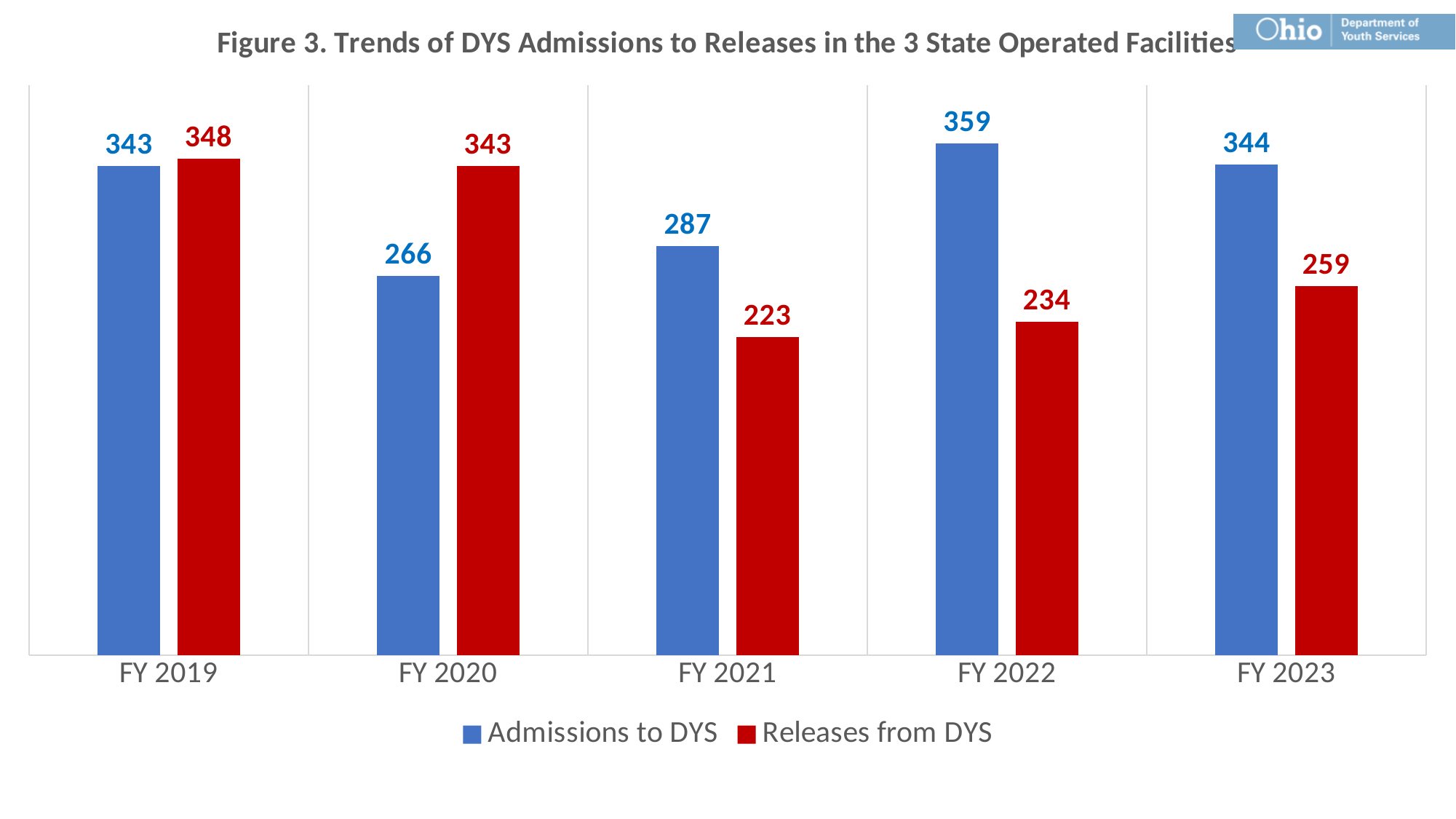

### Chart: Figure 3. Trends of DYS Admissions to Releases in the 3 State Operated Facilities

| Category | Admissions to DYS | Releases from DYS |
|---|---|---|
| FY 2019 | 343.0 | 348.0 |
| FY 2020 | 266.0 | 343.0 |
| FY 2021 | 287.0 | 223.0 |
| FY 2022 | 359.0 | 234.0 |
| FY 2023 | 344.0 | 259.0 |